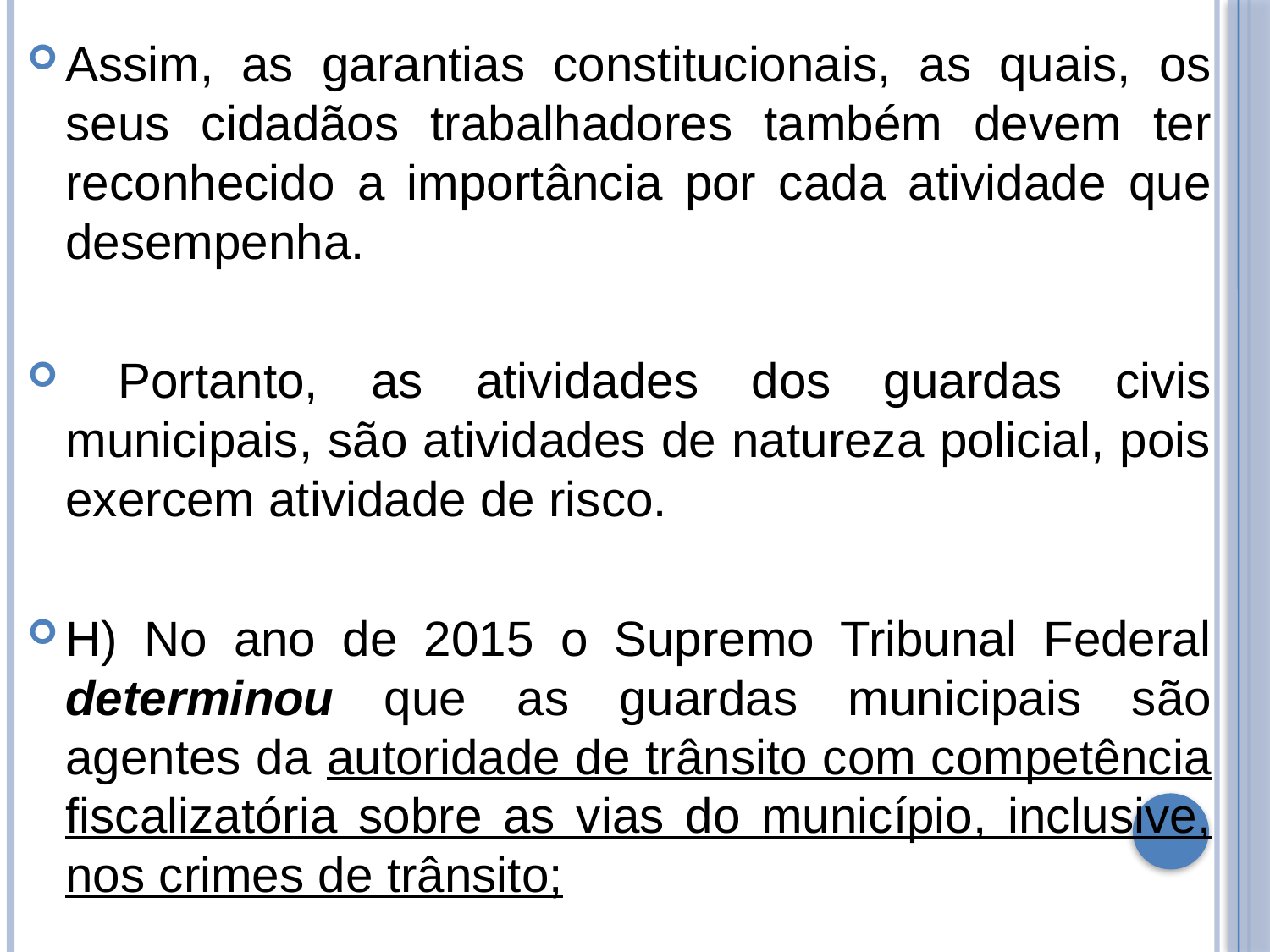

Assim, as garantias constitucionais, as quais, os seus cidadãos trabalhadores também devem ter reconhecido a importância por cada atividade que desempenha.

 Portanto, as atividades dos guardas civis municipais, são atividades de natureza policial, pois exercem atividade de risco.

H) No ano de 2015 o Supremo Tribunal Federal determinou que as guardas municipais são agentes da autoridade de trânsito com competência fiscalizatória sobre as vias do município, inclusive, nos crimes de trânsito;